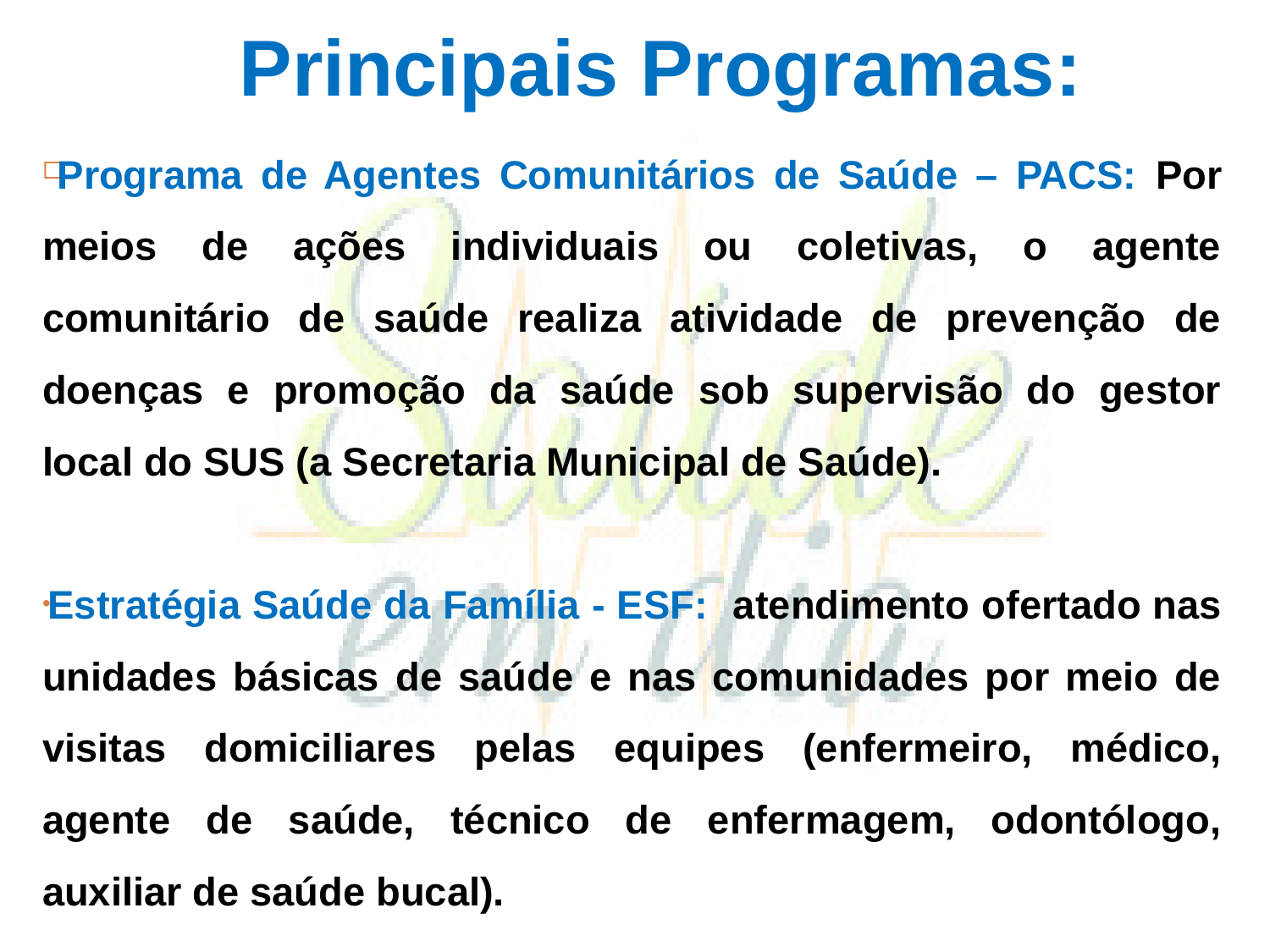

# Principais Programas:
Programa de Agentes Comunitários de Saúde – PACS: Por meios de ações individuais ou coletivas, o agente comunitário de saúde realiza atividade de prevenção de doenças e promoção da saúde sob supervisão do gestor local do SUS (a Secretaria Municipal de Saúde).

Estratégia Saúde da Família - ESF:  atendimento ofertado nas unidades básicas de saúde e nas comunidades por meio de visitas domiciliares pelas equipes (enfermeiro, médico, agente de saúde, técnico de enfermagem, odontólogo, auxiliar de saúde bucal).